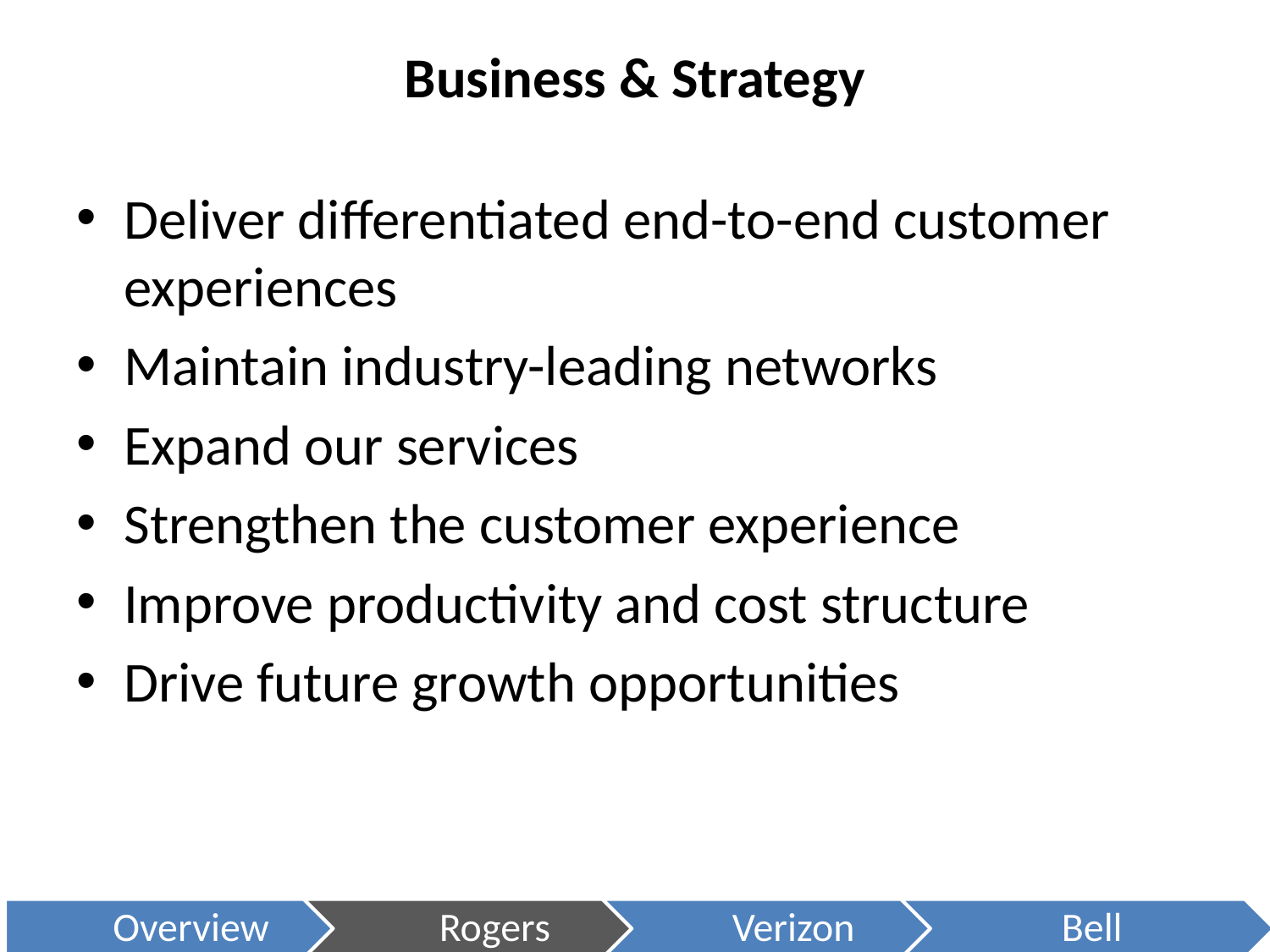

# Business & Strategy
Deliver differentiated end-to-end customer experiences
Maintain industry-leading networks
Expand our services
Strengthen the customer experience
Improve productivity and cost structure
Drive future growth opportunities

Overview

Rogers

Verizon

Bell